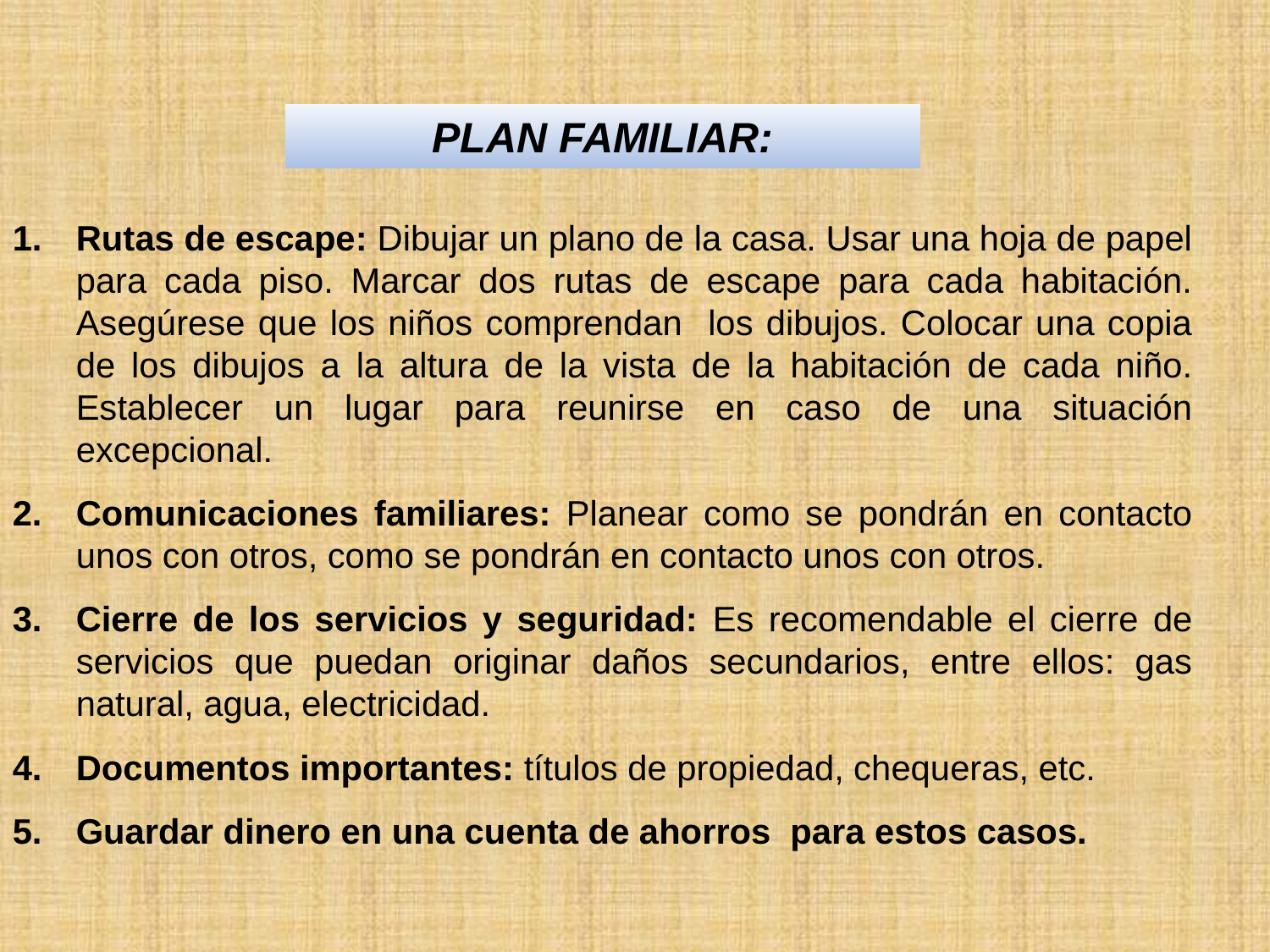

PLAN FAMILIAR:
Rutas de escape: Dibujar un plano de la casa. Usar una hoja de papel para cada piso. Marcar dos rutas de escape para cada habitación. Asegúrese que los niños comprendan  los dibujos. Colocar una copia de los dibujos a la altura de la vista de la habitación de cada niño. Establecer un lugar para reunirse en caso de una situación excepcional.
Comunicaciones familiares: Planear como se pondrán en contacto unos con otros, como se pondrán en contacto unos con otros.
Cierre de los servicios y seguridad: Es recomendable el cierre de servicios que puedan originar daños secundarios, entre ellos: gas natural, agua, electricidad.
Documentos importantes: títulos de propiedad, chequeras, etc.
Guardar dinero en una cuenta de ahorros  para estos casos.